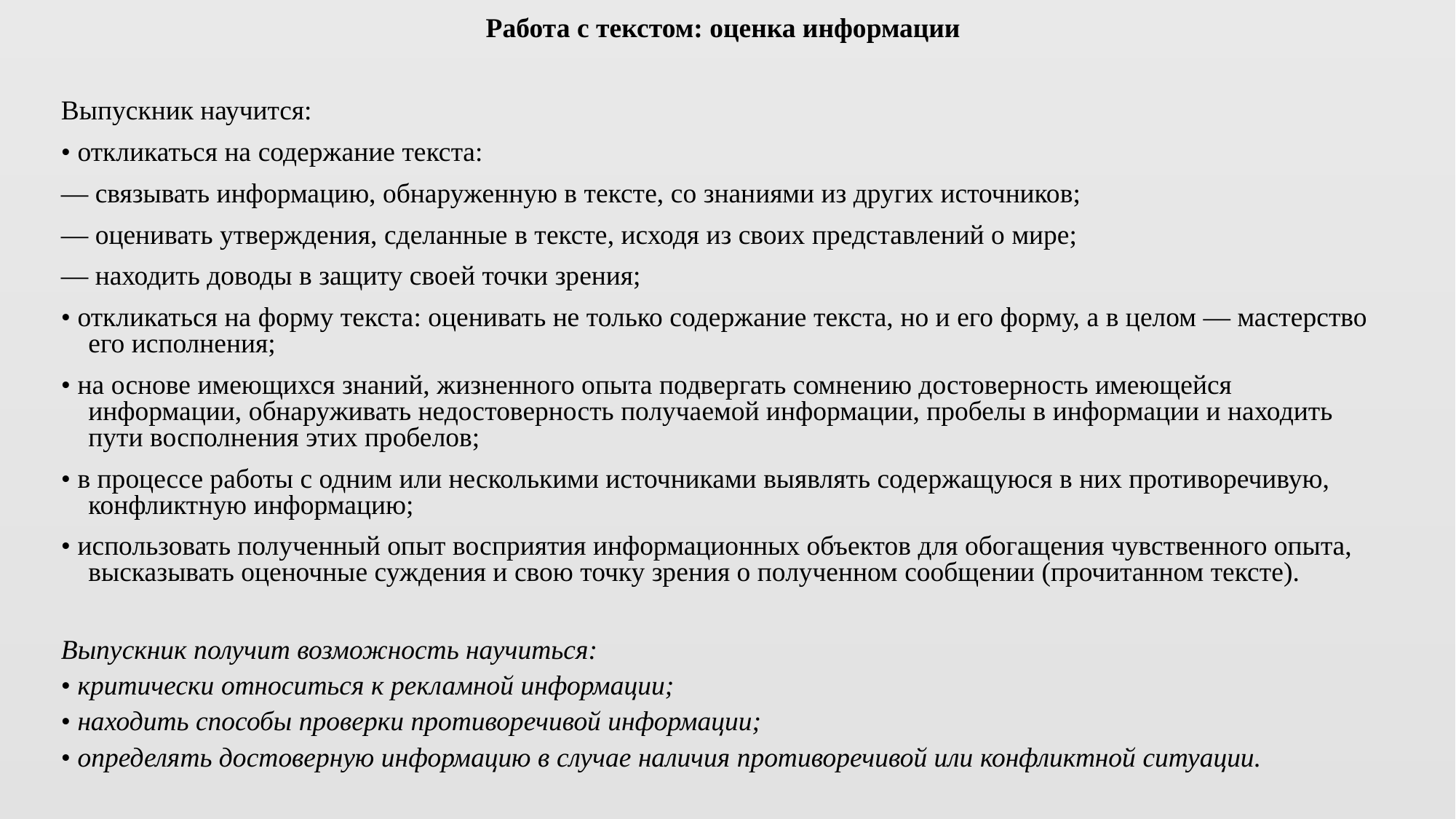

Работа с текстом: оценка информации

Выпускник научится:
• откликаться на содержание текста:
— связывать информацию, обнаруженную в тексте, со знаниями из других источников;
— оценивать утверждения, сделанные в тексте, исходя из своих представлений о мире;
— находить доводы в защиту своей точки зрения;
• откликаться на форму текста: оценивать не только содержание текста, но и его форму, а в целом — мастерство его исполнения;
• на основе имеющихся знаний, жизненного опыта подвергать сомнению достоверность имеющейся информации, обнаруживать недостоверность получаемой информации, пробелы в информации и находить пути восполнения этих пробелов;
• в процессе работы с одним или несколькими источниками выявлять содержащуюся в них противоречивую, конфликтную информацию;
• использовать полученный опыт восприятия информационных объектов для обогащения чувственного опыта, высказывать оценочные суждения и свою точку зрения о полученном сообщении (прочитанном тексте).

Выпускник получит возможность научиться:
• критически относиться к рекламной информации;
• находить способы проверки противоречивой информации;
• определять достоверную информацию в случае наличия противоречивой или конфликтной ситуации.